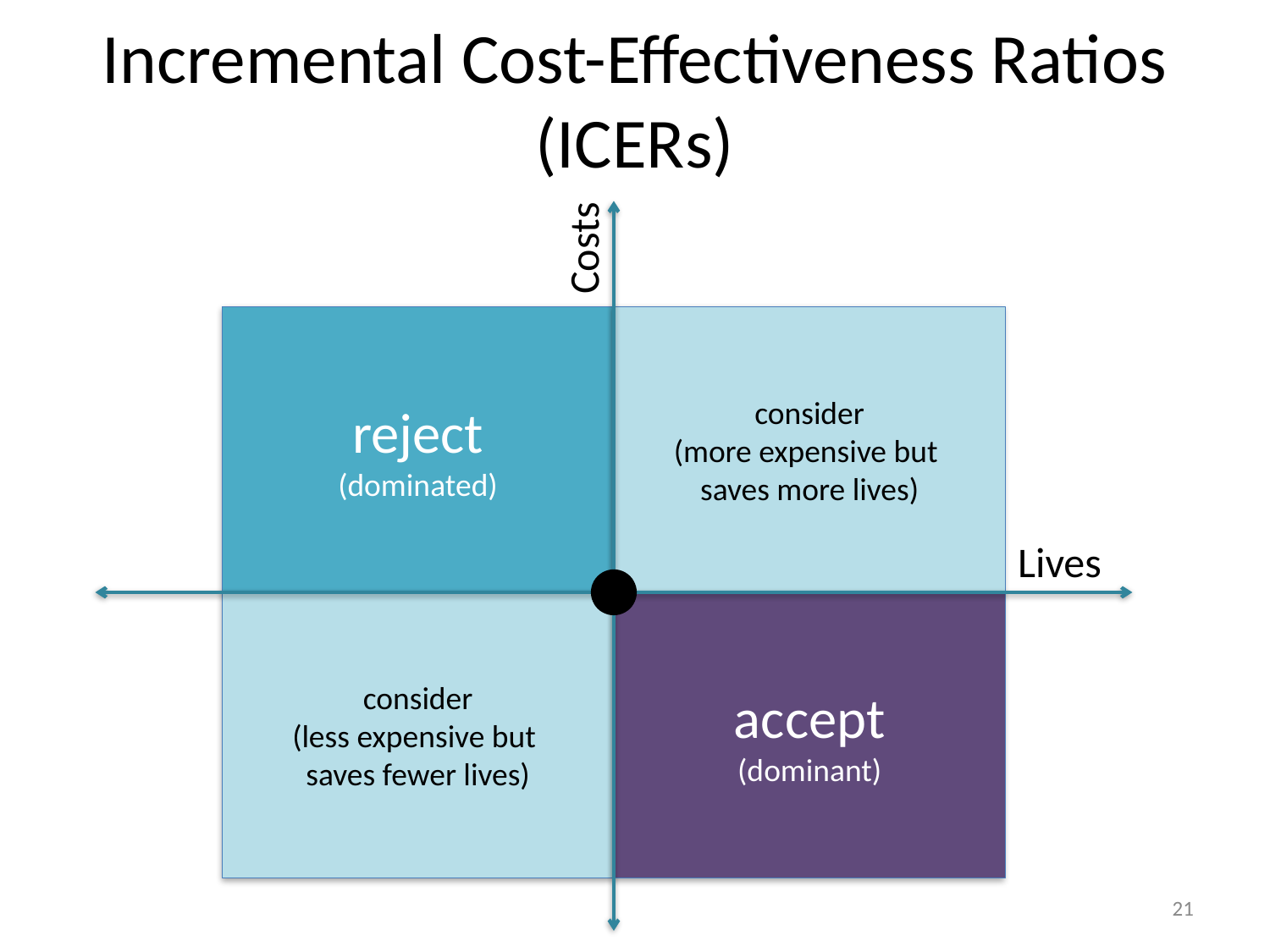

# Incremental Cost-Effectiveness Ratios (ICERs)
reject
(dominated)
consider
(more expensive but
saves more lives)
consider
(less expensive but
saves fewer lives)
accept
(dominant)
Costs
Lives

21